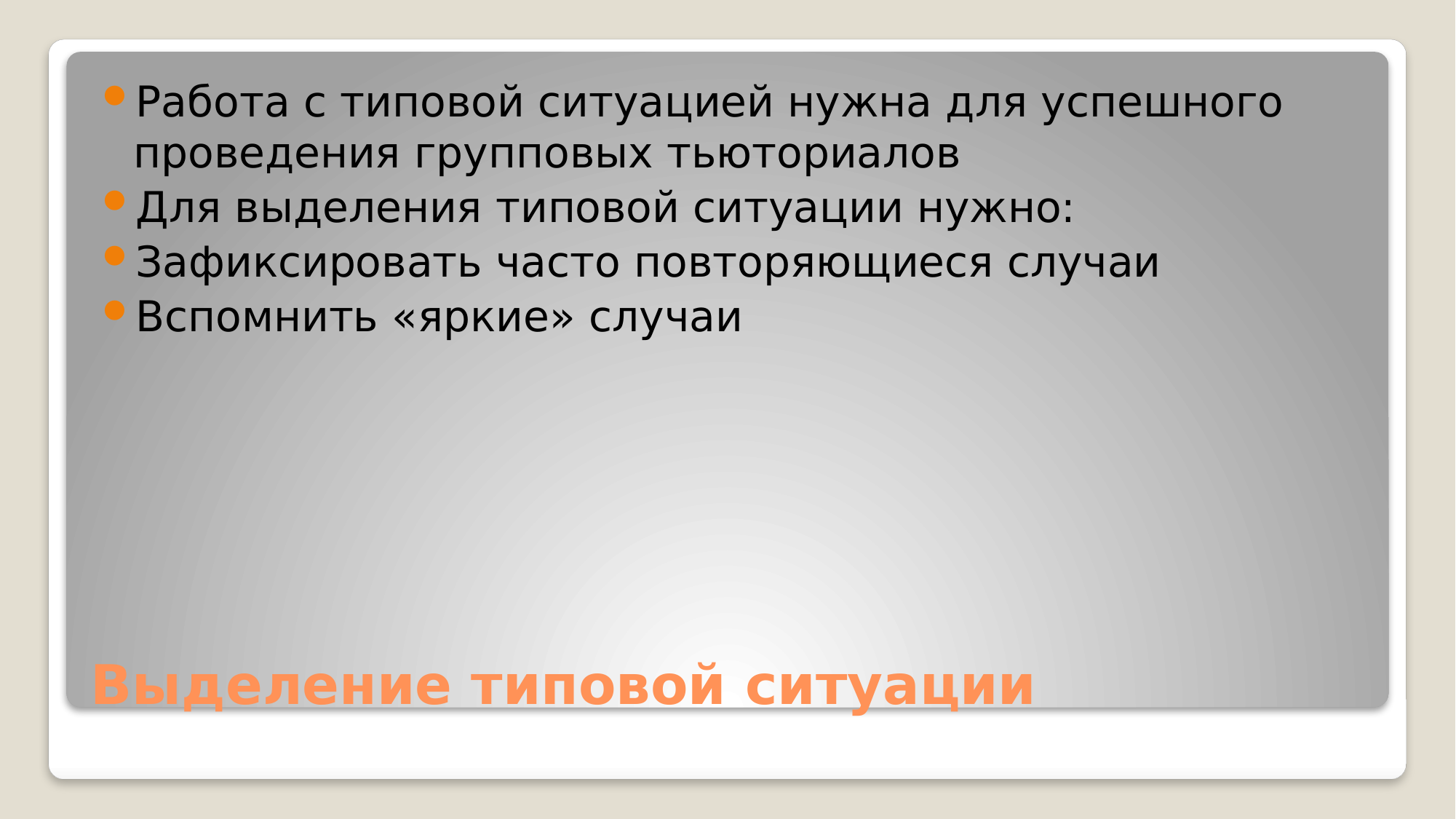

Работа с типовой ситуацией нужна для успешного проведения групповых тьюториалов
Для выделения типовой ситуации нужно:
Зафиксировать часто повторяющиеся случаи
Вспомнить «яркие» случаи
# Выделение типовой ситуации